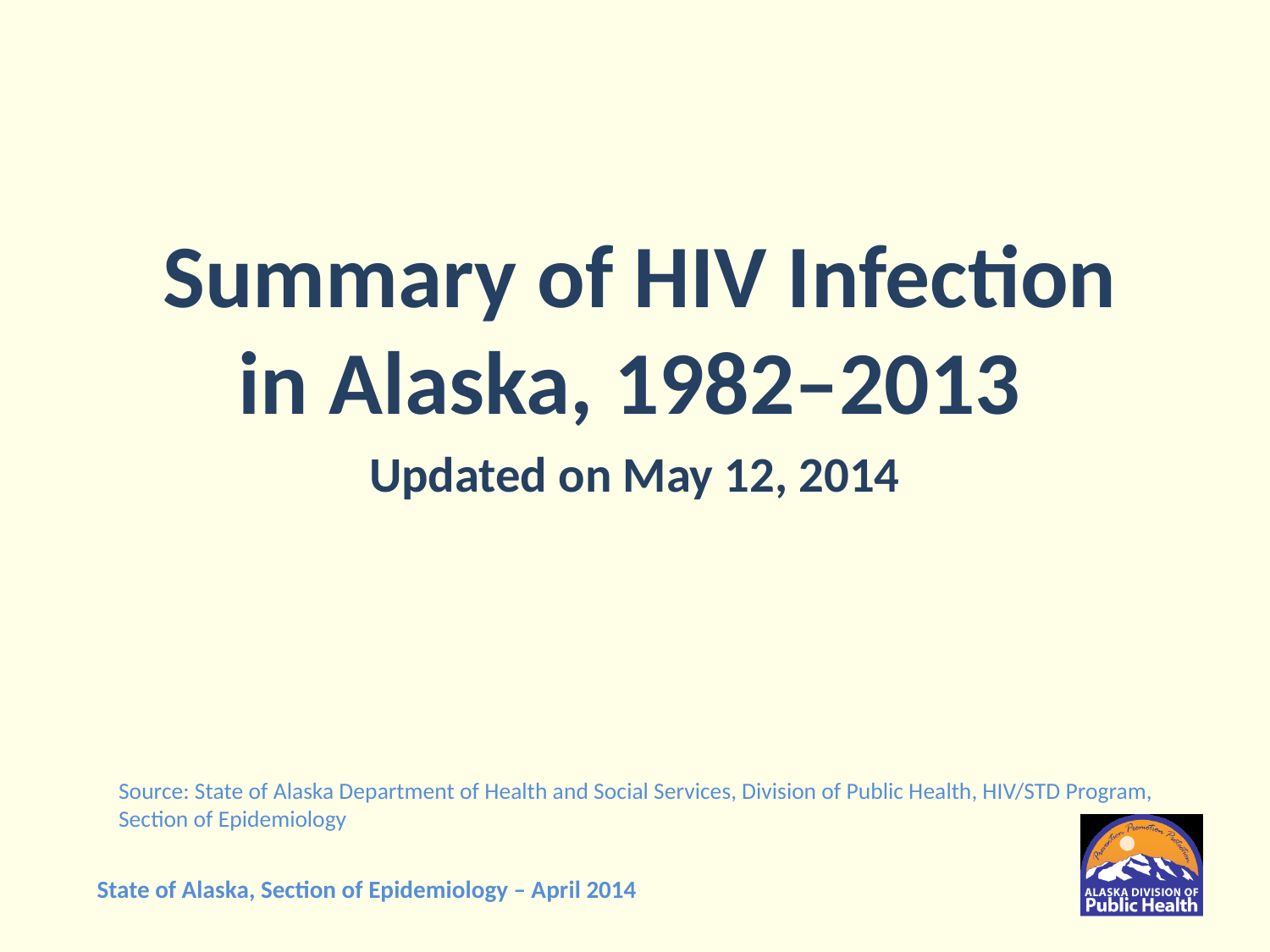

Summary of HIV Infection in Alaska, 1982–2013
Updated on May 12, 2014

Source: State of Alaska Department of Health and Social Services, Division of Public Health, HIV/STD Program, Section of Epidemiology
State of Alaska, Section of Epidemiology – April 2014